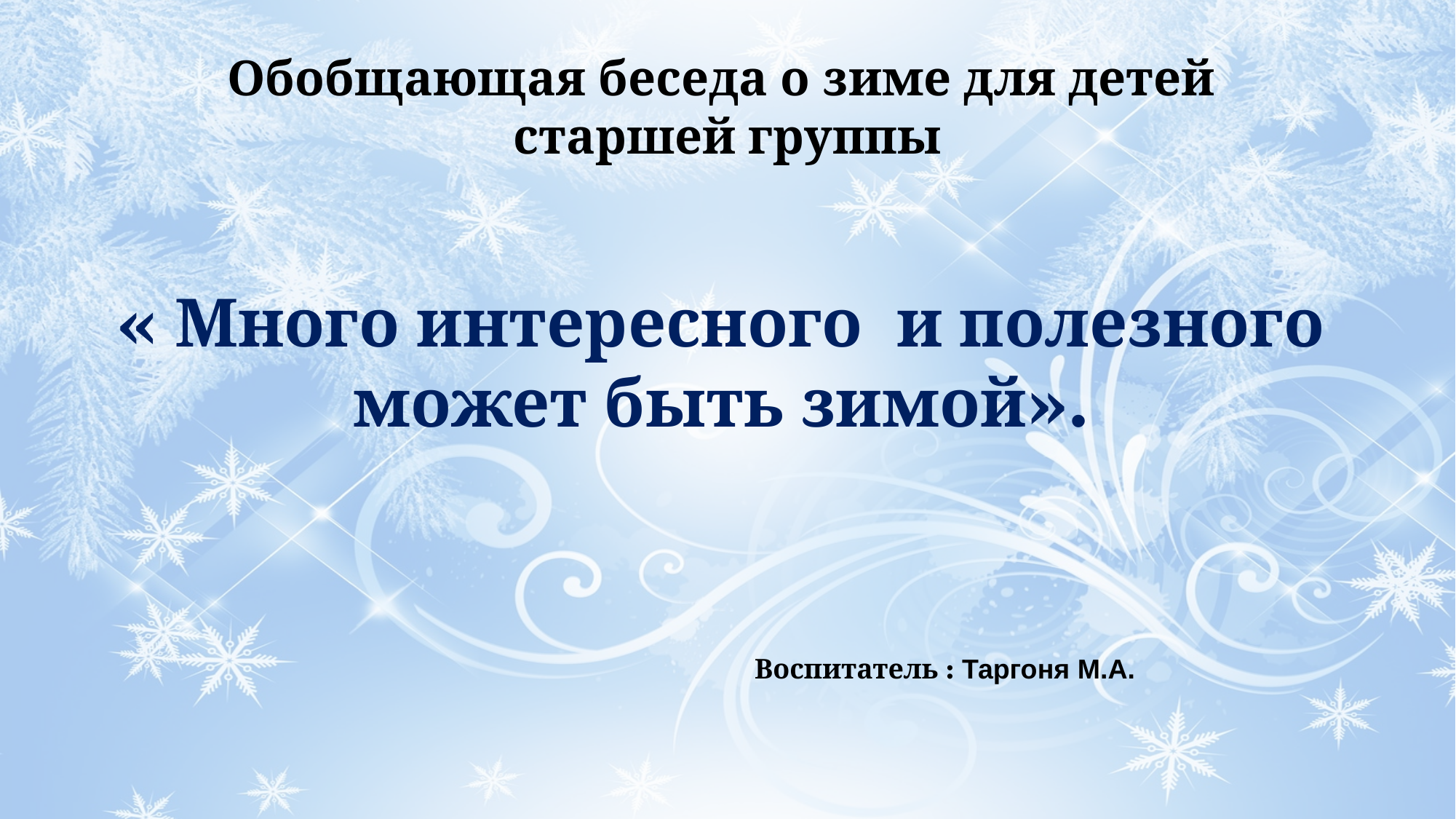

Обобщающая беседа о зиме для детей
 старшей группы

« Много интересного  и полезного может быть зимой».

Воспитатель : Таргоня М.А.